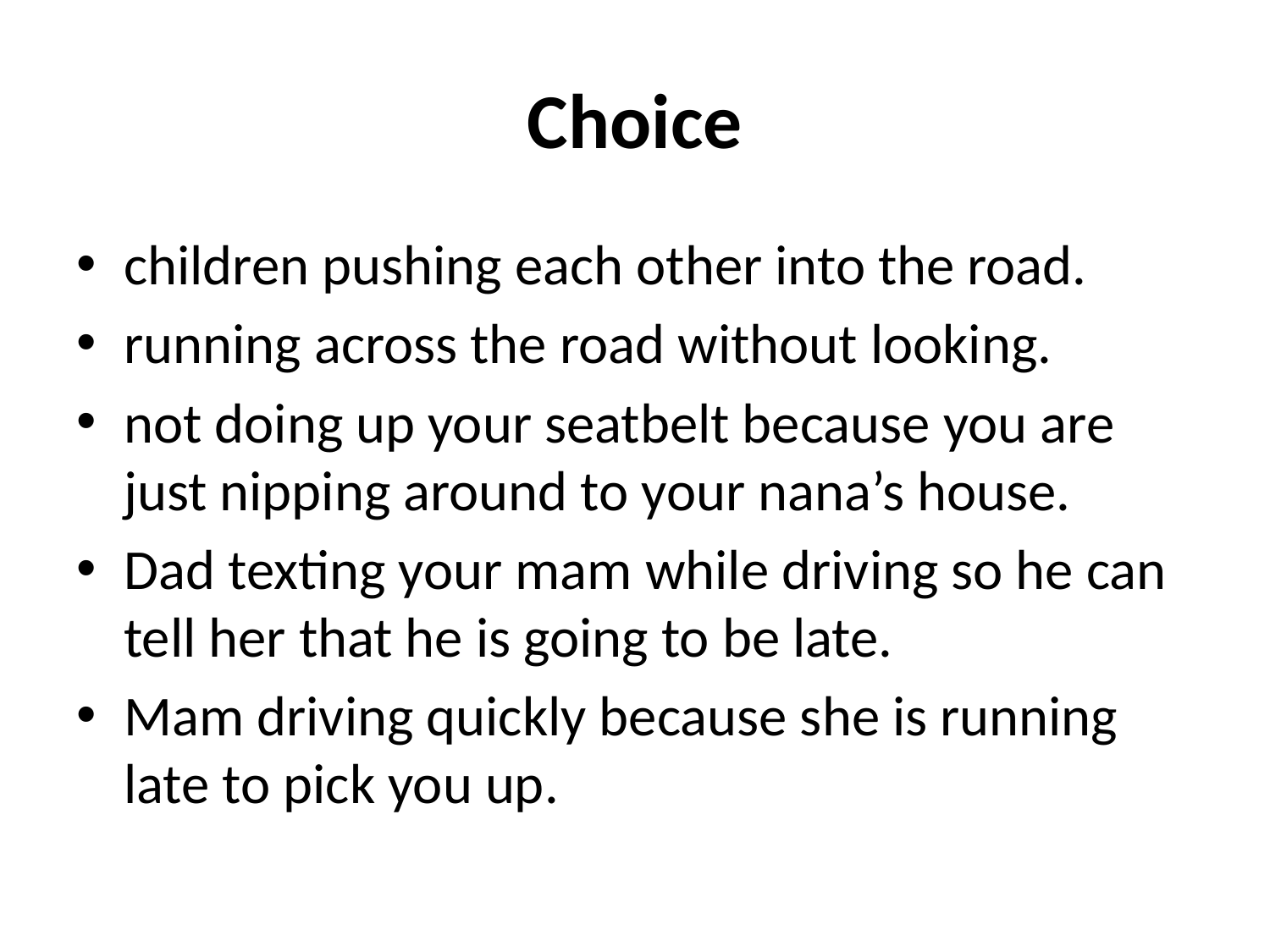

# Choice
children pushing each other into the road.
running across the road without looking.
not doing up your seatbelt because you are just nipping around to your nana’s house.
Dad texting your mam while driving so he can tell her that he is going to be late.
Mam driving quickly because she is running late to pick you up.